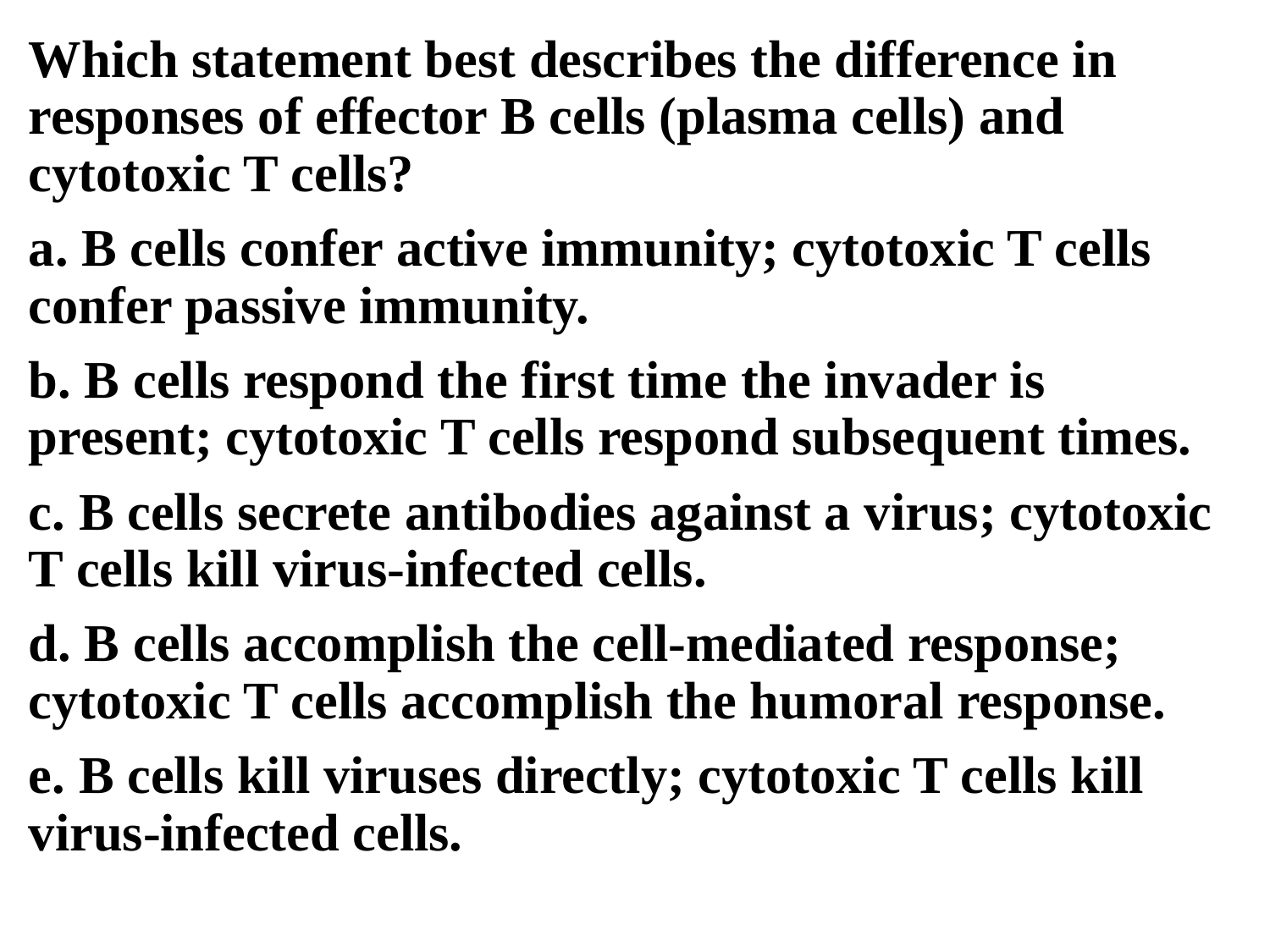

Which statement best describes the difference in responses of effector B cells (plasma cells) and cytotoxic T cells?
a. B cells confer active immunity; cytotoxic T cells confer passive immunity.
b. B cells respond the first time the invader is present; cytotoxic T cells respond subsequent times.
c. B cells secrete antibodies against a virus; cytotoxic T cells kill virus-infected cells.
d. B cells accomplish the cell-mediated response; cytotoxic T cells accomplish the humoral response.
e. B cells kill viruses directly; cytotoxic T cells kill virus-infected cells.